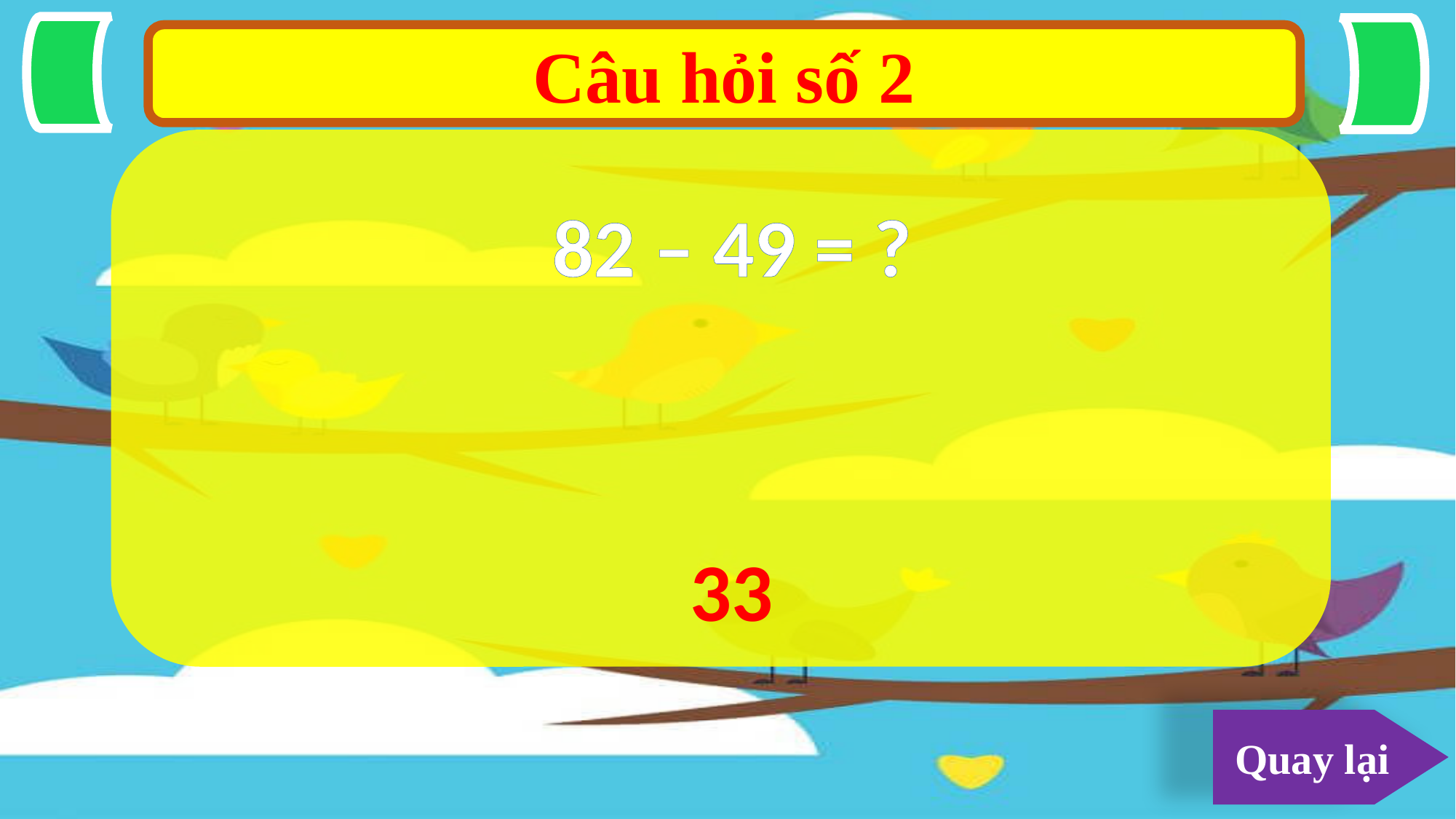

Câu hỏi số 2

82 – 49 = ?
33
Quay lại